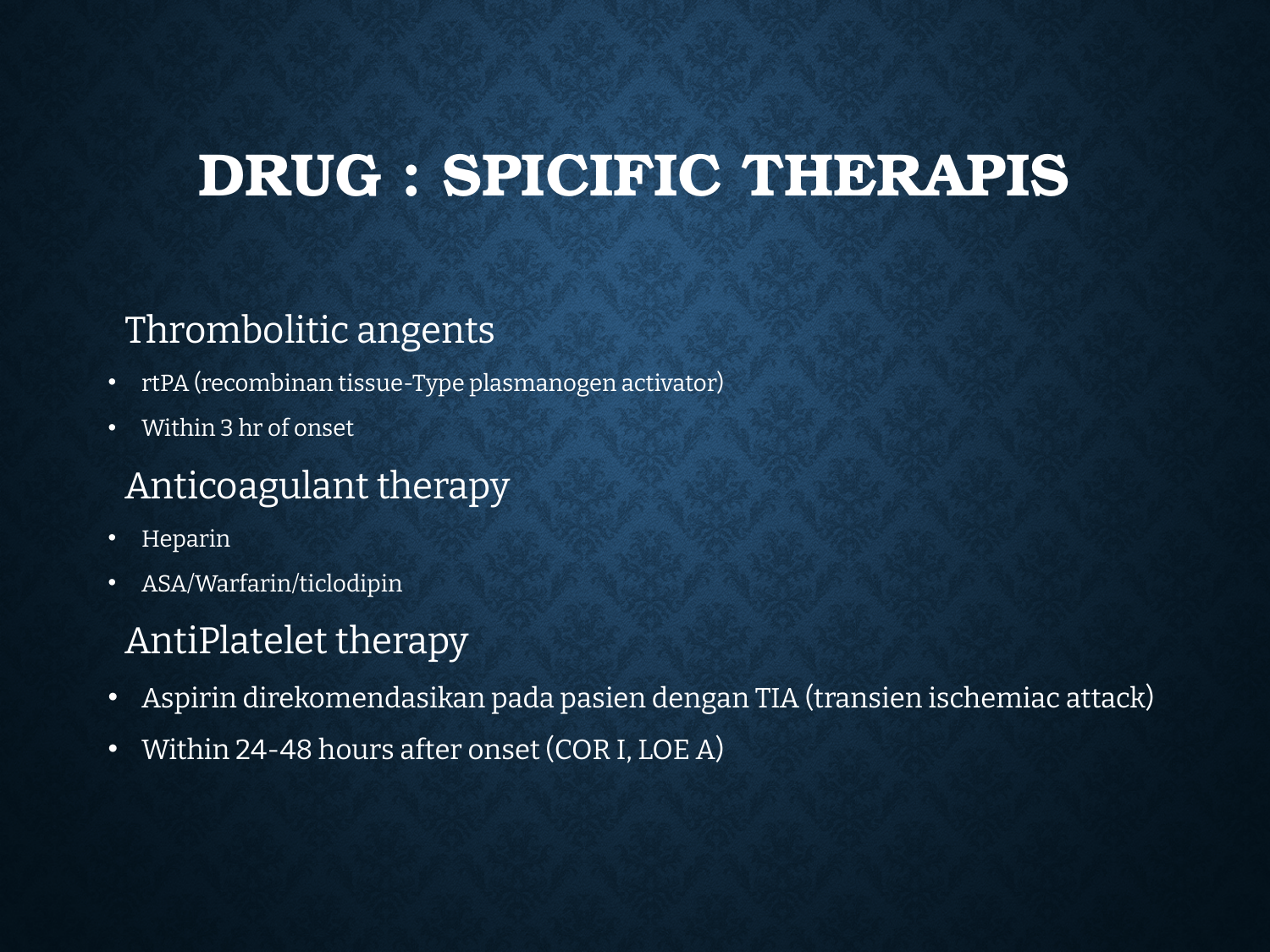

# Drug : SPICIFIC THERAPIS
Thrombolitic angents
rtPA (recombinan tissue-Type plasmanogen activator)
Within 3 hr of onset
Anticoagulant therapy
Heparin
ASA/Warfarin/ticlodipin
AntiPlatelet therapy
Aspirin direkomendasikan pada pasien dengan TIA (transien ischemiac attack)
Within 24-48 hours after onset (COR I, LOE A)